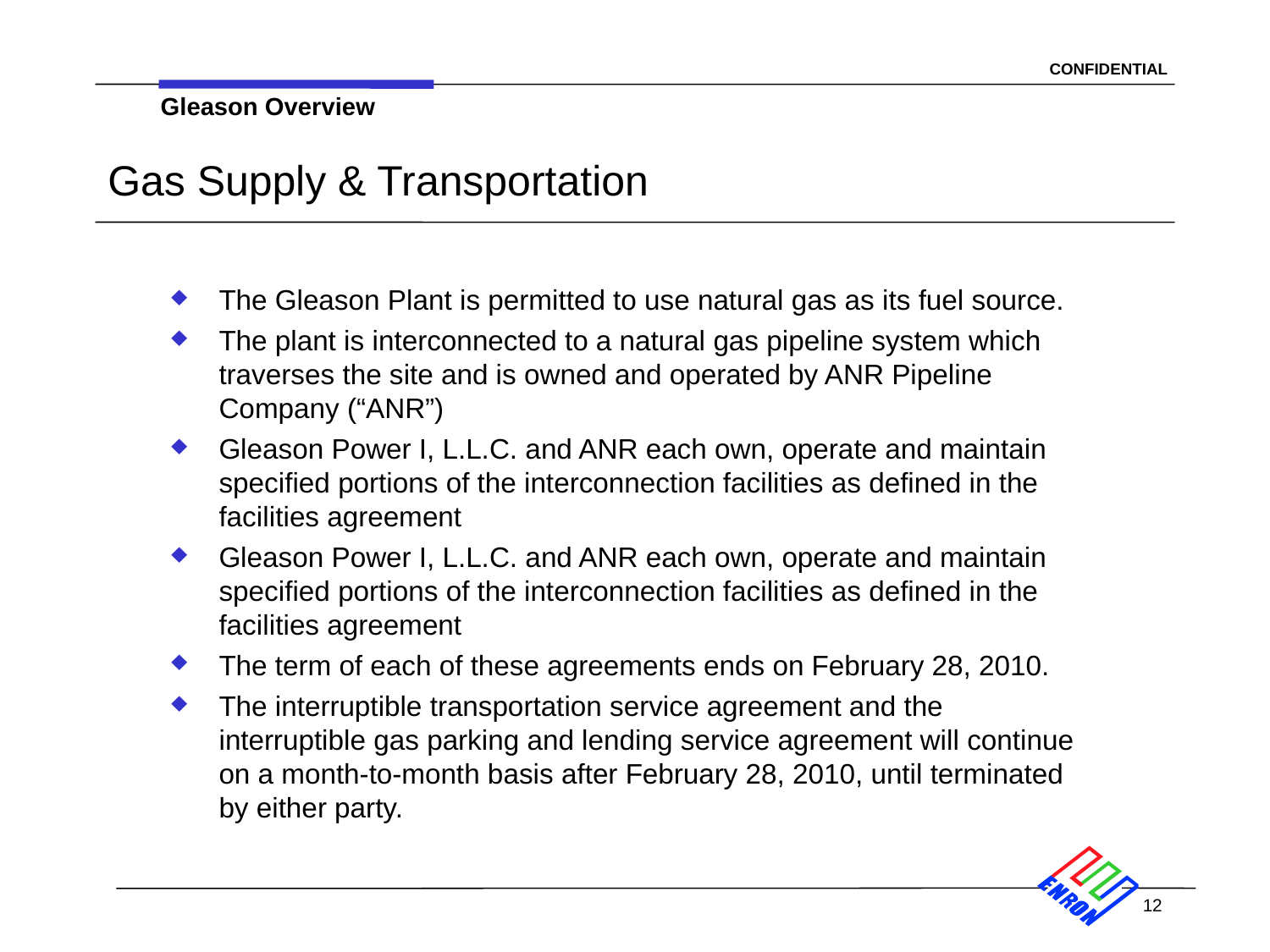

Gleason Overview
# Gas Supply & Transportation
The Gleason Plant is permitted to use natural gas as its fuel source.
The plant is interconnected to a natural gas pipeline system which traverses the site and is owned and operated by ANR Pipeline Company (“ANR”)
Gleason Power I, L.L.C. and ANR each own, operate and maintain specified portions of the interconnection facilities as defined in the facilities agreement
Gleason Power I, L.L.C. and ANR each own, operate and maintain specified portions of the interconnection facilities as defined in the facilities agreement
The term of each of these agreements ends on February 28, 2010.
The interruptible transportation service agreement and the interruptible gas parking and lending service agreement will continue on a month-to-month basis after February 28, 2010, until terminated by either party.

12